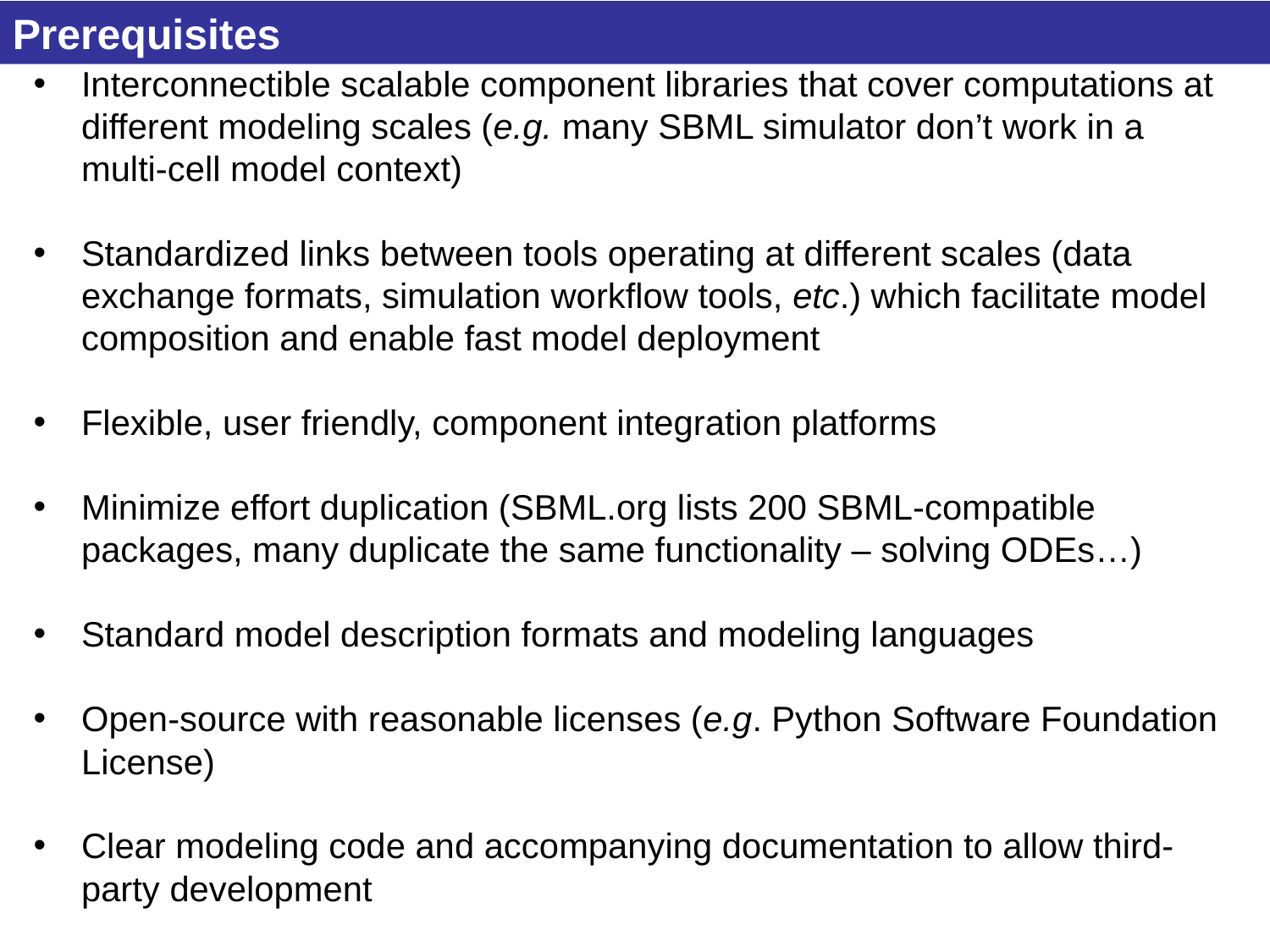

Prerequisites
Interconnectible scalable component libraries that cover computations at different modeling scales (e.g. many SBML simulator don’t work in a multi-cell model context)

Standardized links between tools operating at different scales (data exchange formats, simulation workflow tools, etc.) which facilitate model composition and enable fast model deployment

Flexible, user friendly, component integration platforms

Minimize effort duplication (SBML.org lists 200 SBML-compatible packages, many duplicate the same functionality – solving ODEs…)

Standard model description formats and modeling languages

Open-source with reasonable licenses (e.g. Python Software Foundation License)

Clear modeling code and accompanying documentation to allow third-party development